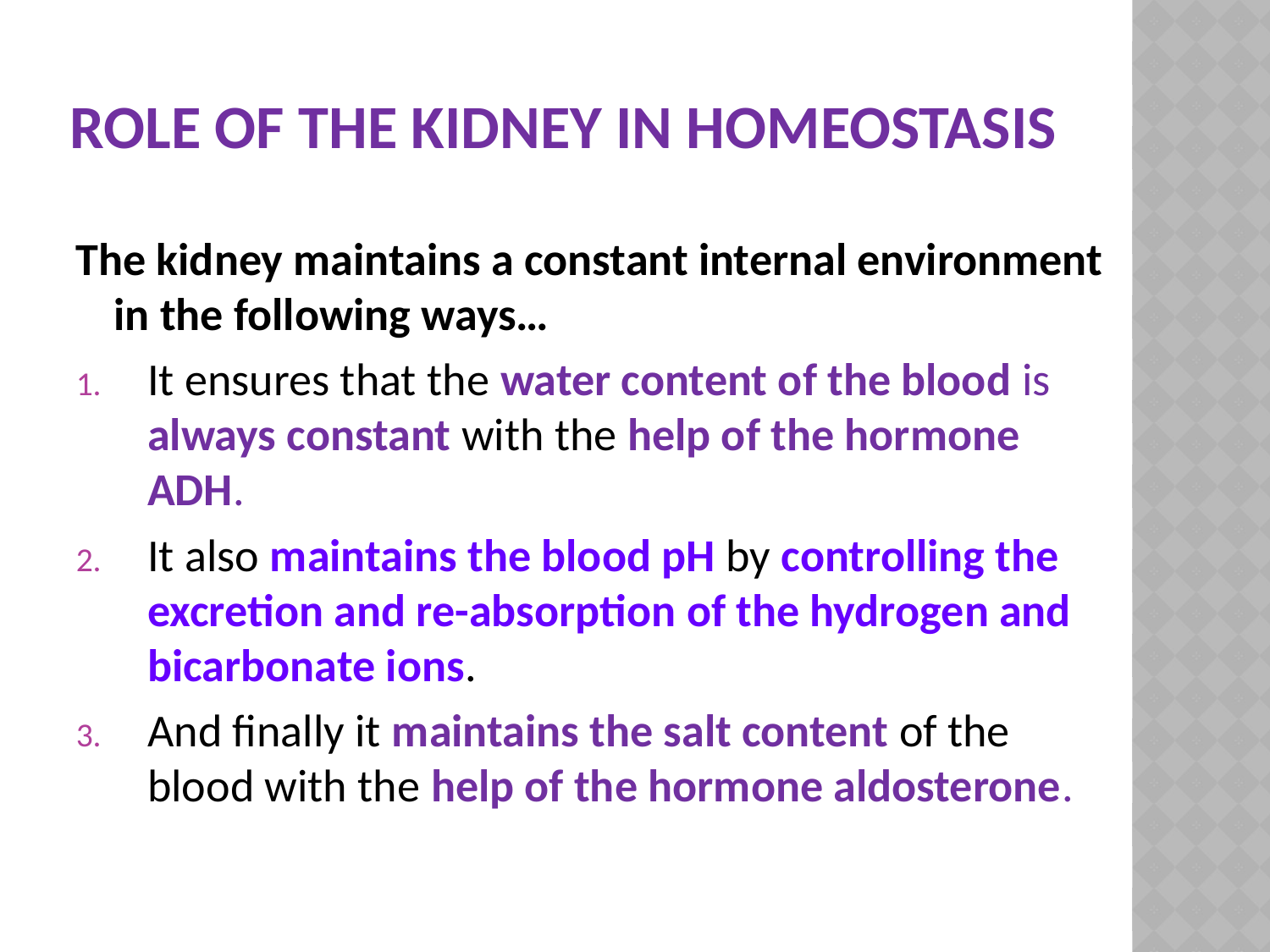

# Role of the Kidney in Homeostasis
The kidney maintains a constant internal environment in the following ways…
It ensures that the water content of the blood is always constant with the help of the hormone ADH.
It also maintains the blood pH by controlling the excretion and re-absorption of the hydrogen and bicarbonate ions.
And finally it maintains the salt content of the blood with the help of the hormone aldosterone.